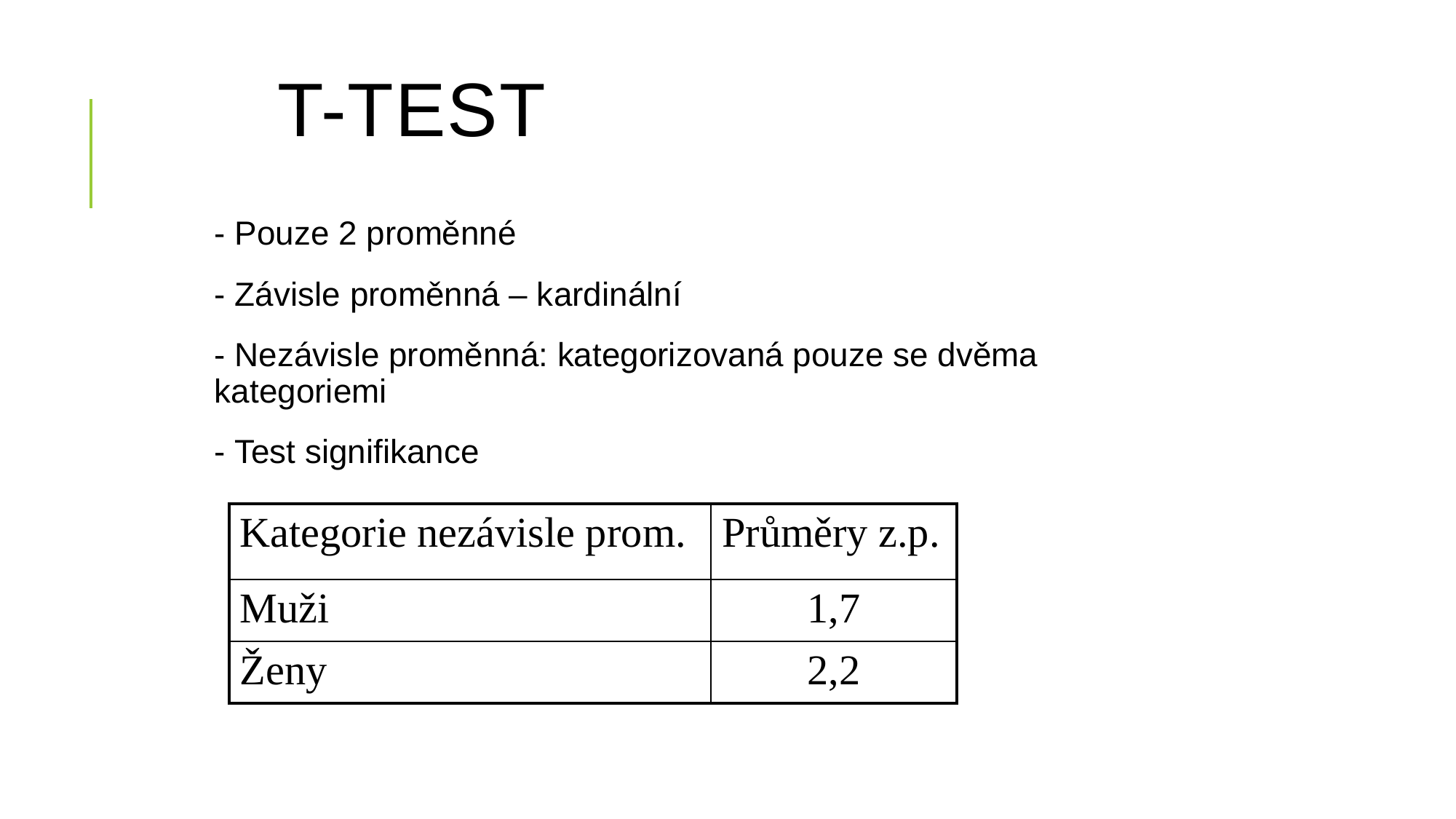

# T-test
- Pouze 2 proměnné
- Závisle proměnná – kardinální
- Nezávisle proměnná: kategorizovaná pouze se dvěma kategoriemi
- Test signifikance
| Kategorie nezávisle prom. | Průměry z.p. |
| --- | --- |
| Muži | 1,7 |
| Ženy | 2,2 |